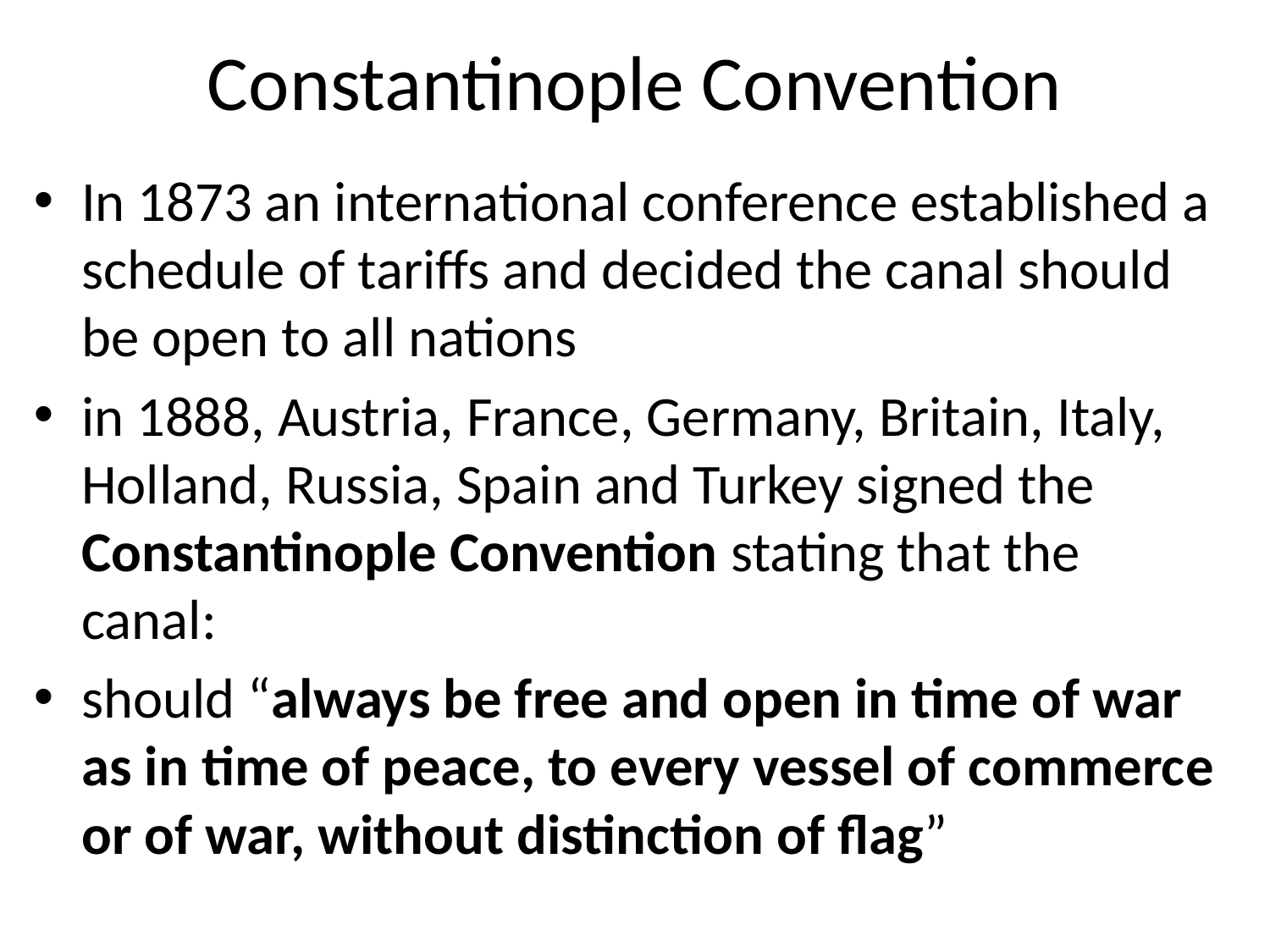

# Constantinople Convention
In 1873 an international conference established a schedule of tariffs and decided the canal should be open to all nations
in 1888, Austria, France, Germany, Britain, Italy, Holland, Russia, Spain and Turkey signed the Constantinople Convention stating that the canal:
should “always be free and open in time of war as in time of peace, to every vessel of commerce or of war, without distinction of flag”